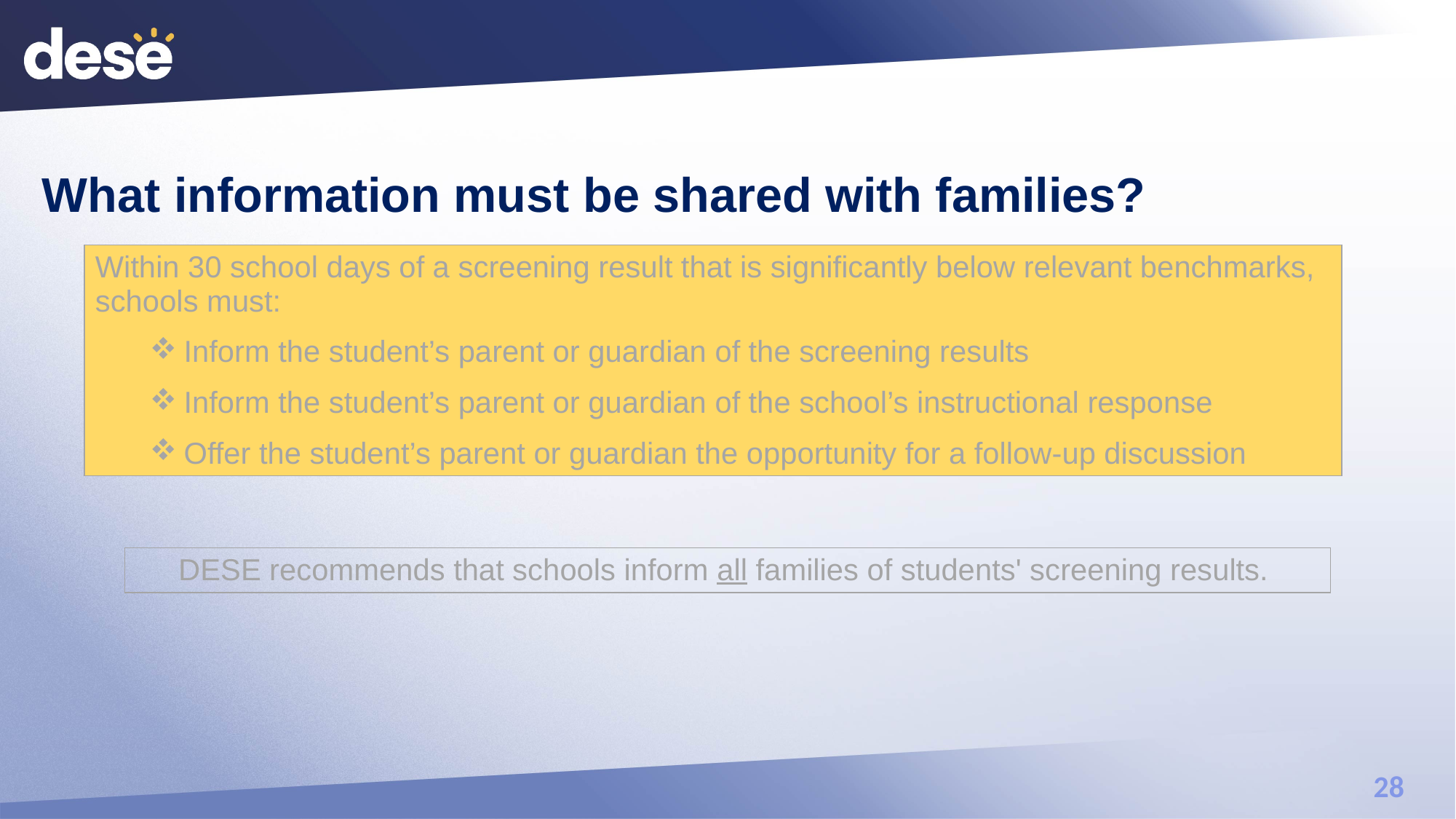

# What information must be shared with families?
| Within 30 school days of a screening result that is significantly below relevant benchmarks, schools must: Inform the student’s parent or guardian of the screening results Inform the student’s parent or guardian of the school’s instructional response Offer the student’s parent or guardian the opportunity for a follow-up discussion |
| --- |
| DESE recommends that schools inform all families of students' screening results. |
| --- |